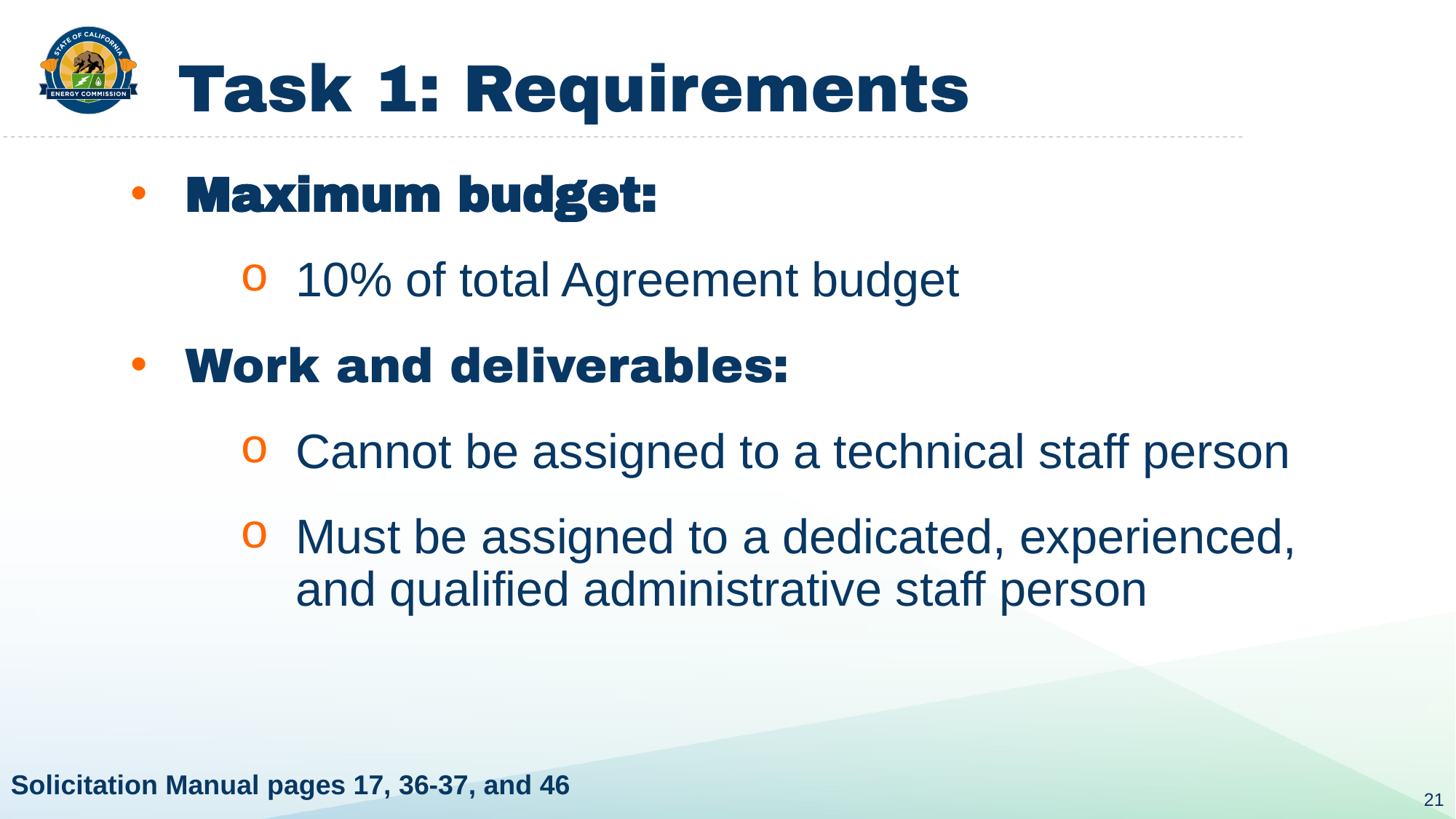

# Task 1: Requirements
Maximum budget:
10% of total Agreement budget
Work and deliverables:
Cannot be assigned to a technical staff person
Must be assigned to a dedicated, experienced, and qualified administrative staff person
Solicitation Manual pages 17, 36-37, and 46
21